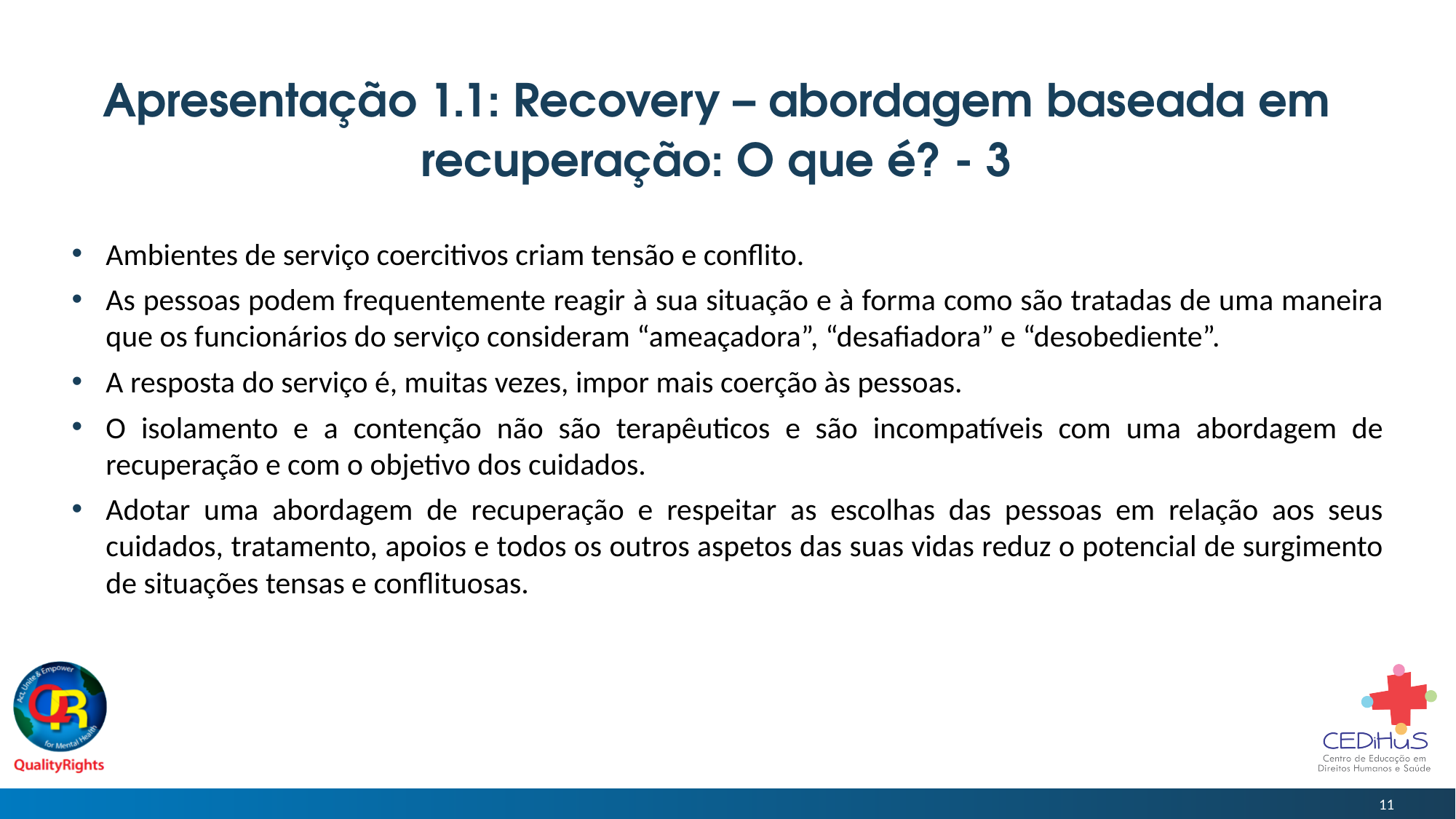

# Apresentação 1.1: Recovery – abordagem baseada em recuperação: O que é? - 3
Ambientes de serviço coercitivos criam tensão e conflito.
As pessoas podem frequentemente reagir à sua situação e à forma como são tratadas de uma maneira que os funcionários do serviço consideram “ameaçadora”, “desafiadora” e “desobediente”.
A resposta do serviço é, muitas vezes, impor mais coerção às pessoas.
O isolamento e a contenção não são terapêuticos e são incompatíveis com uma abordagem de recuperação e com o objetivo dos cuidados.
Adotar uma abordagem de recuperação e respeitar as escolhas das pessoas em relação aos seus cuidados, tratamento, apoios e todos os outros aspetos das suas vidas reduz o potencial de surgimento de situações tensas e conflituosas.